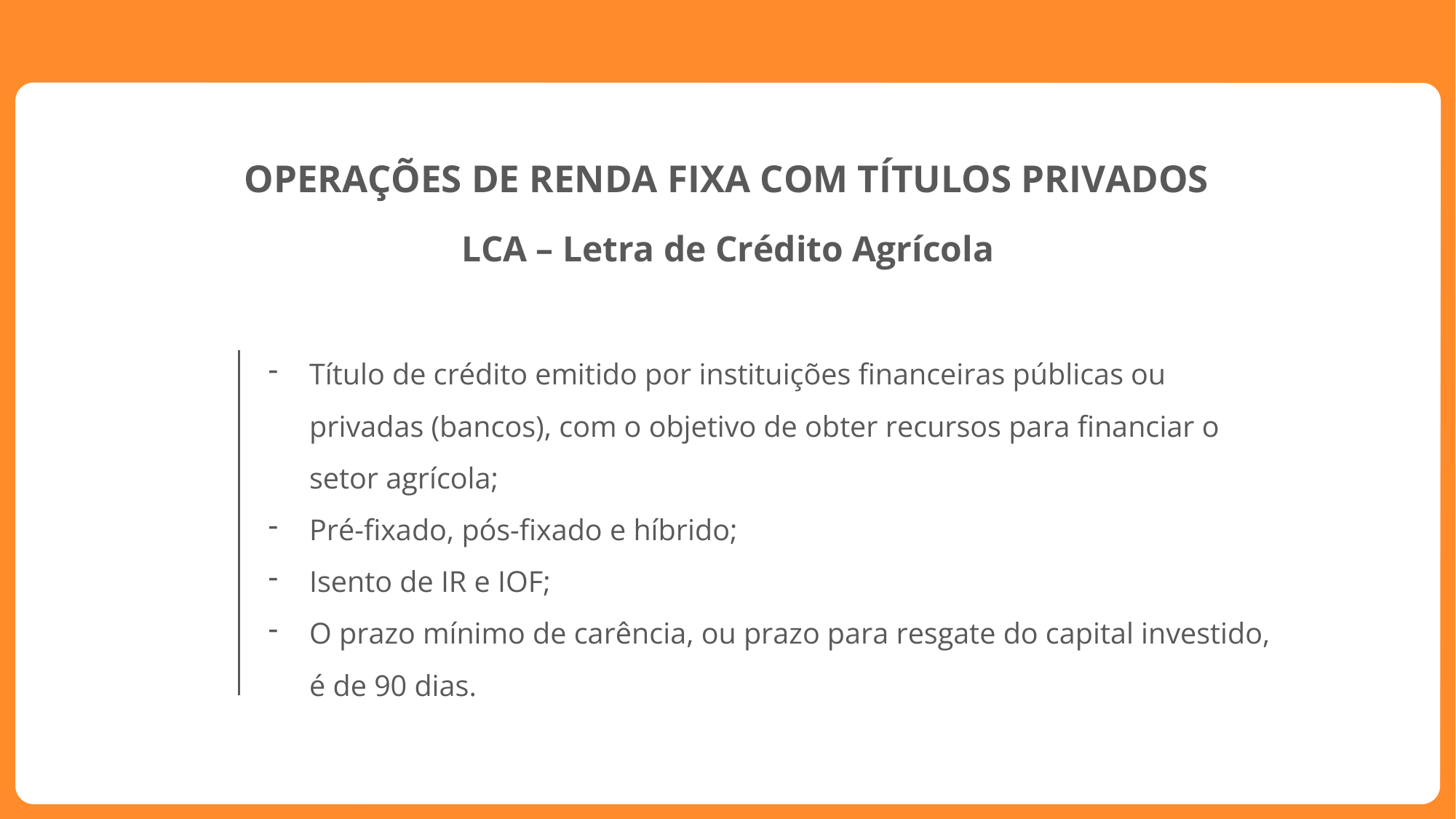

OPERAÇÕES DE RENDA FIXA COM TÍTULOS PRIVADOS
LCA – Letra de Crédito Agrícola
Título de crédito emitido por instituições financeiras públicas ou privadas (bancos), com o objetivo de obter recursos para financiar o setor agrícola;
Pré-fixado, pós-fixado e híbrido;
Isento de IR e IOF;
O prazo mínimo de carência, ou prazo para resgate do capital investido, é de 90 dias.